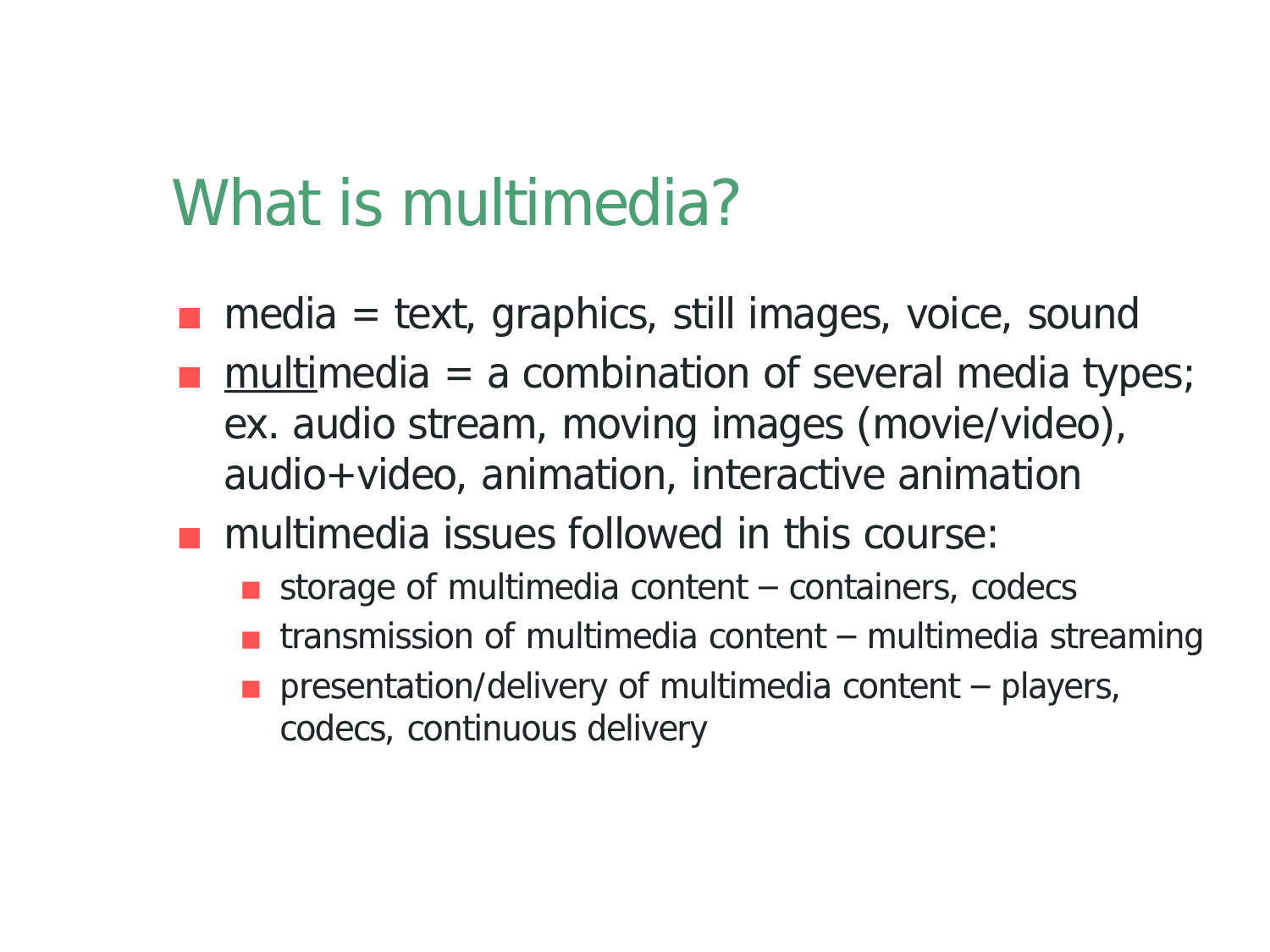

# What is multimedia?
media = text, graphics, still images, voice, sound
multimedia = a combination of several media types; ex. audio stream, moving images (movie/video), audio+video, animation, interactive animation
multimedia issues followed in this course:
storage of multimedia content – containers, codecs
transmission of multimedia content – multimedia streaming
presentation/delivery of multimedia content – players, codecs, continuous delivery